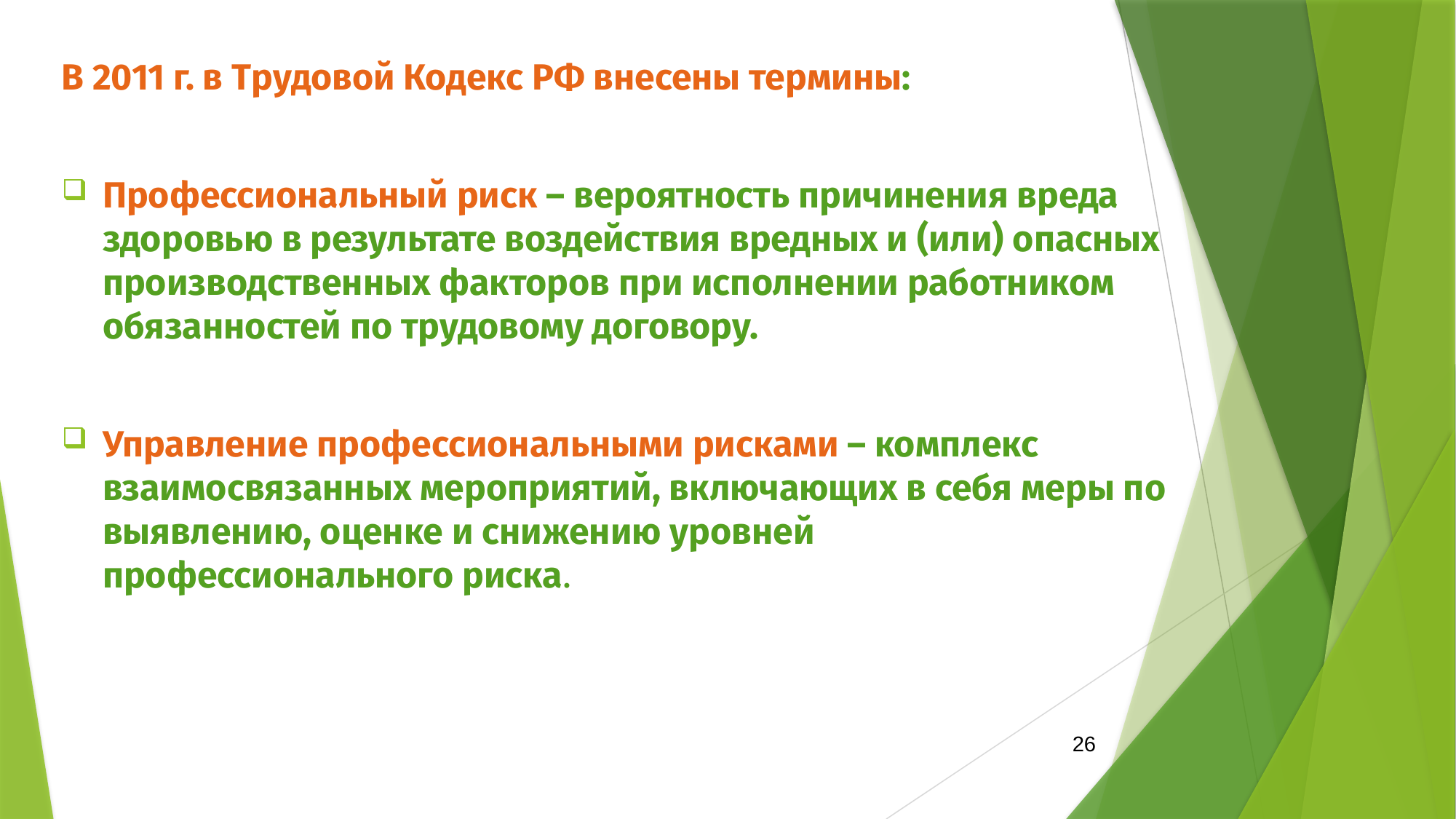

В 2011 г. в Трудовой Кодекс РФ внесены термины:

Профессиональный риск – вероятность причинения вреда здоровью в результате воздействия вредных и (или) опасных производственных факторов при исполнении работником обязанностей по трудовому договору.

Управление профессиональными рисками – комплекс взаимосвязанных мероприятий, включающих в себя меры по выявлению, оценке и снижению уровней профессионального риска.
26